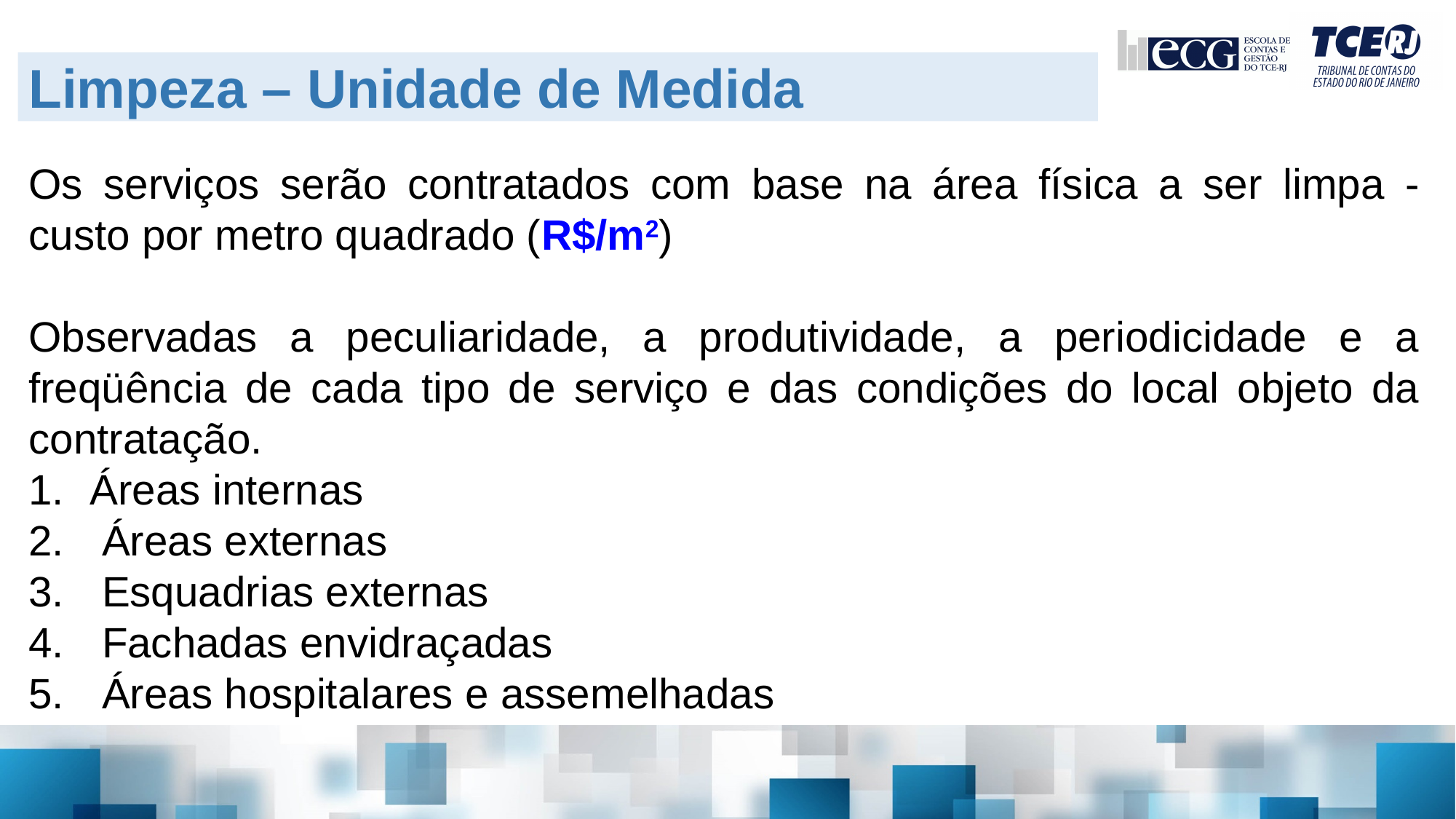

Limpeza – Unidade de Medida
Os serviços serão contratados com base na área física a ser limpa - custo por metro quadrado (R$/m2)

Observadas a peculiaridade, a produtividade, a periodicidade e a freqüência de cada tipo de serviço e das condições do local objeto da contratação.
Áreas internas
 Áreas externas
 Esquadrias externas
 Fachadas envidraçadas
 Áreas hospitalares e assemelhadas